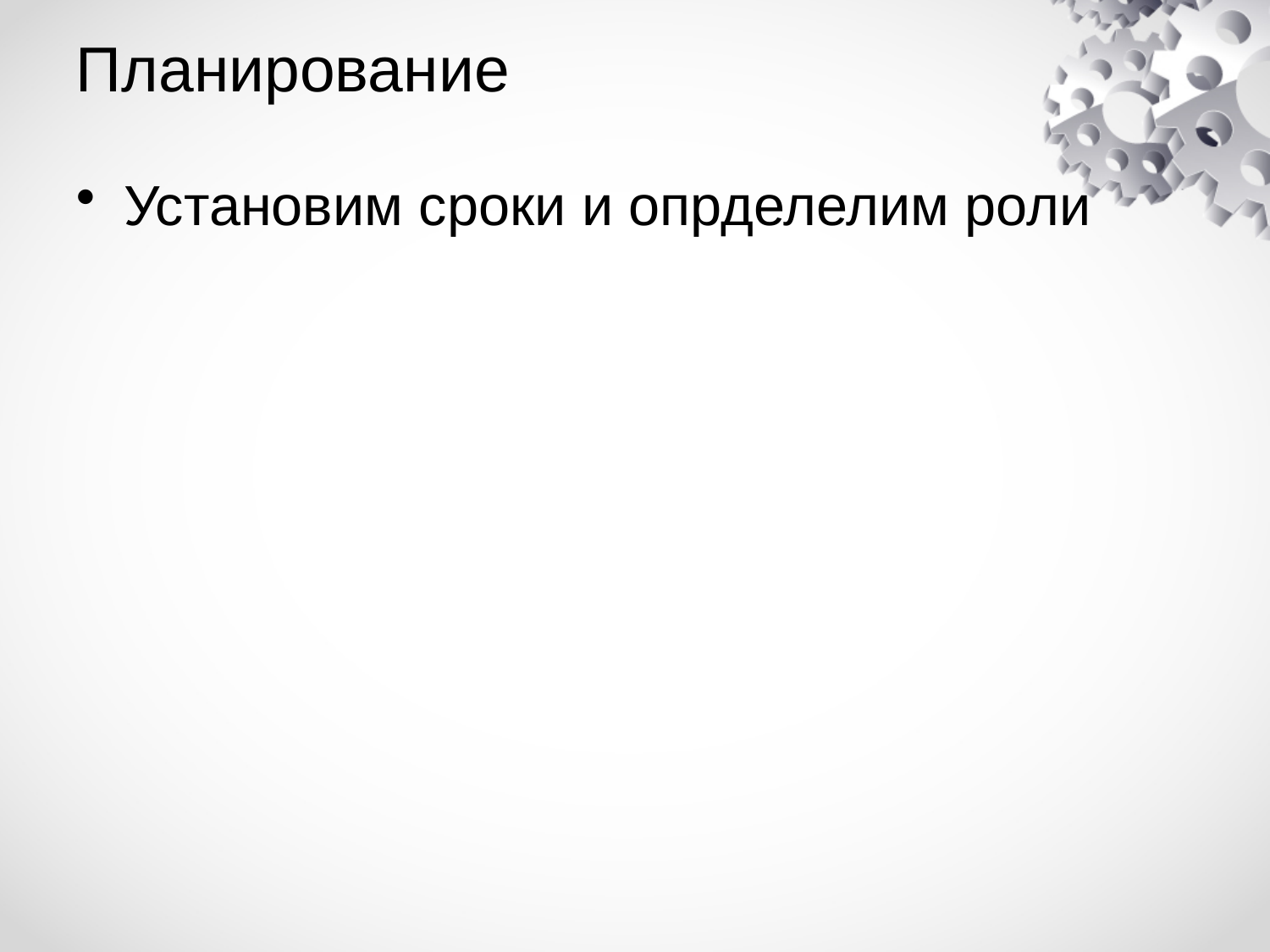

# Планирование
Установим сроки и опрделелим роли